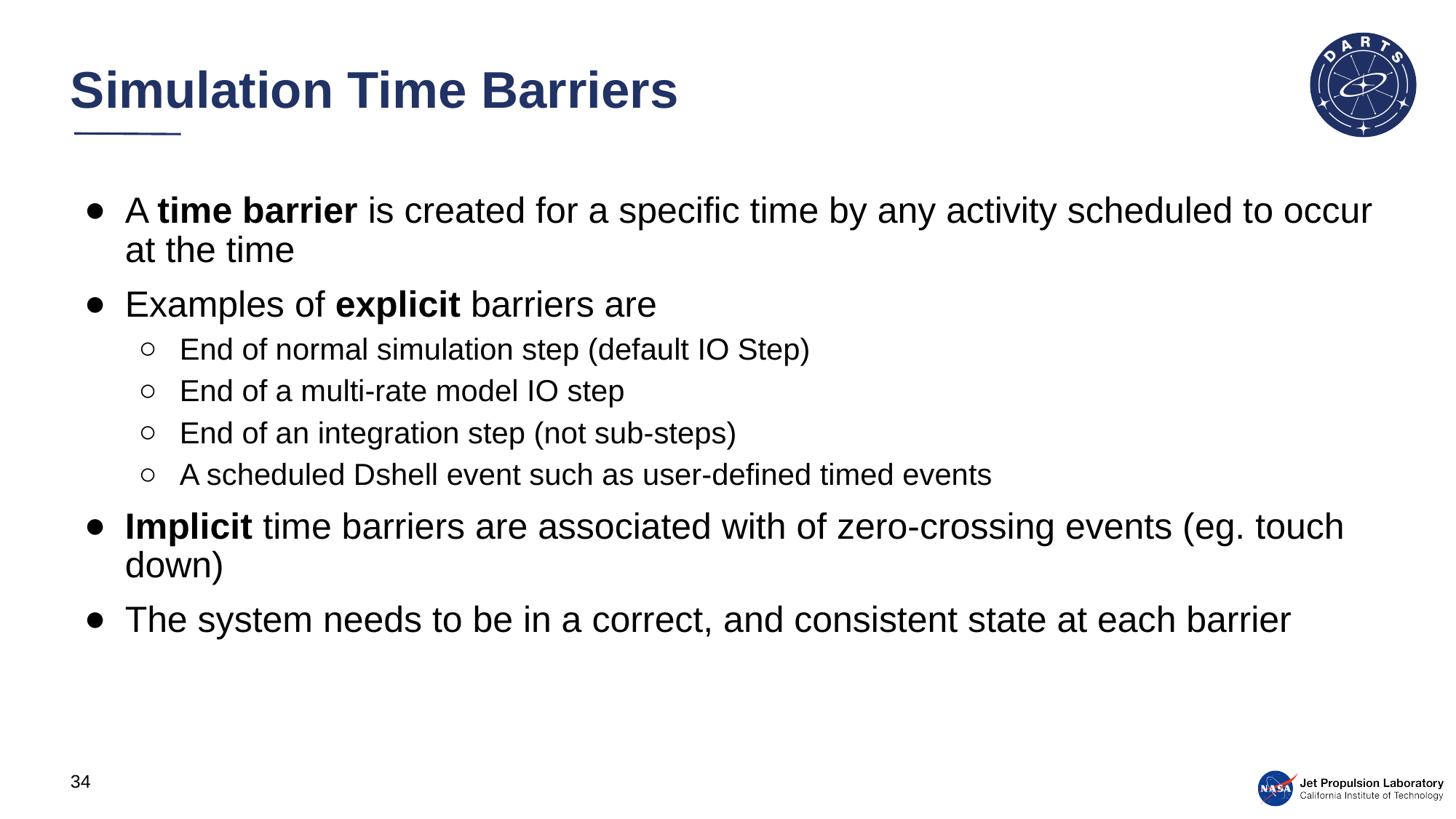

# Simulation Time Barriers
A time barrier is created for a specific time by any activity scheduled to occur at the time
Examples of explicit barriers are
End of normal simulation step (default IO Step)
End of a multi-rate model IO step
End of an integration step (not sub-steps)
A scheduled Dshell event such as user-defined timed events
Implicit time barriers are associated with of zero-crossing events (eg. touch down)
The system needs to be in a correct, and consistent state at each barrier
34